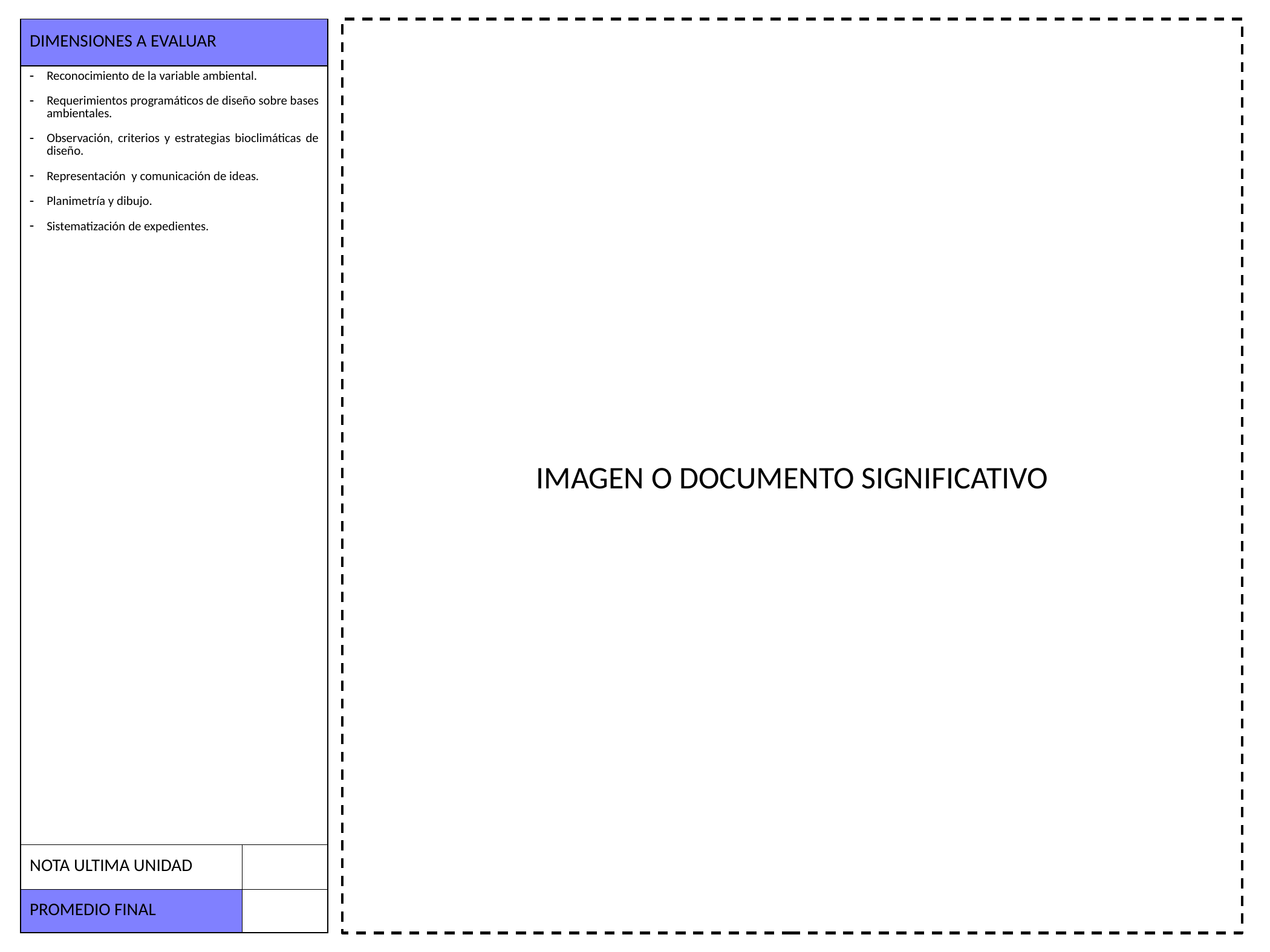

| DIMENSIONES A EVALUAR |  |
| --- | --- |
| Reconocimiento de la variable ambiental. Requerimientos programáticos de diseño sobre bases ambientales. Observación, criterios y estrategias bioclimáticas de diseño. Representación y comunicación de ideas. Planimetría y dibujo. Sistematización de expedientes. |  |
| NOTA ULTIMA UNIDAD |  |
| PROMEDIO FINAL |  |
IMAGEN O DOCUMENTO SIGNIFICATIVO